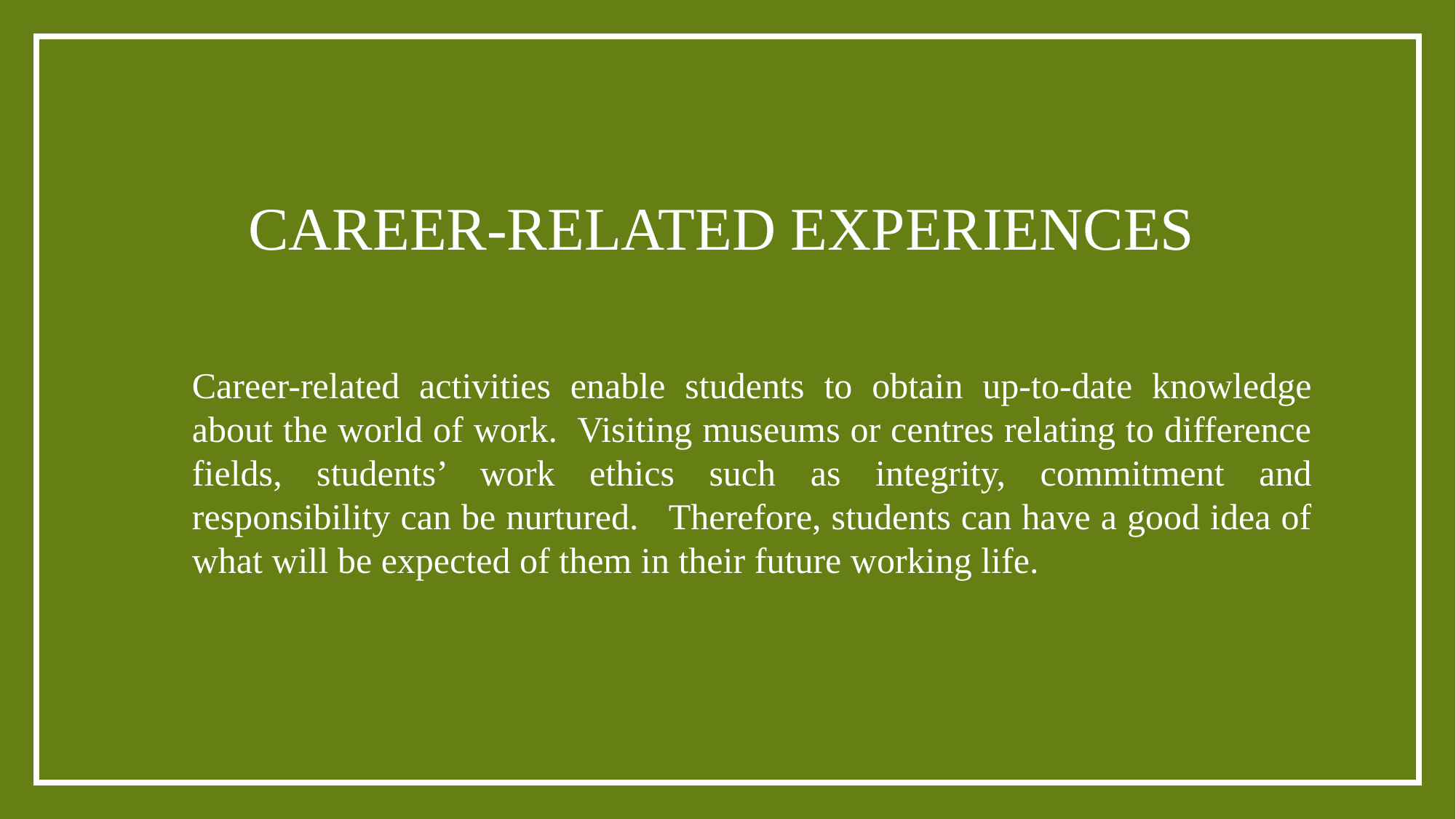

# Career-related experiences
Career-related activities enable students to obtain up-to-date knowledge about the world of work.  Visiting museums or centres relating to difference fields, students’ work ethics such as integrity, commitment and responsibility can be nurtured.   Therefore, students can have a good idea of what will be expected of them in their future working life.